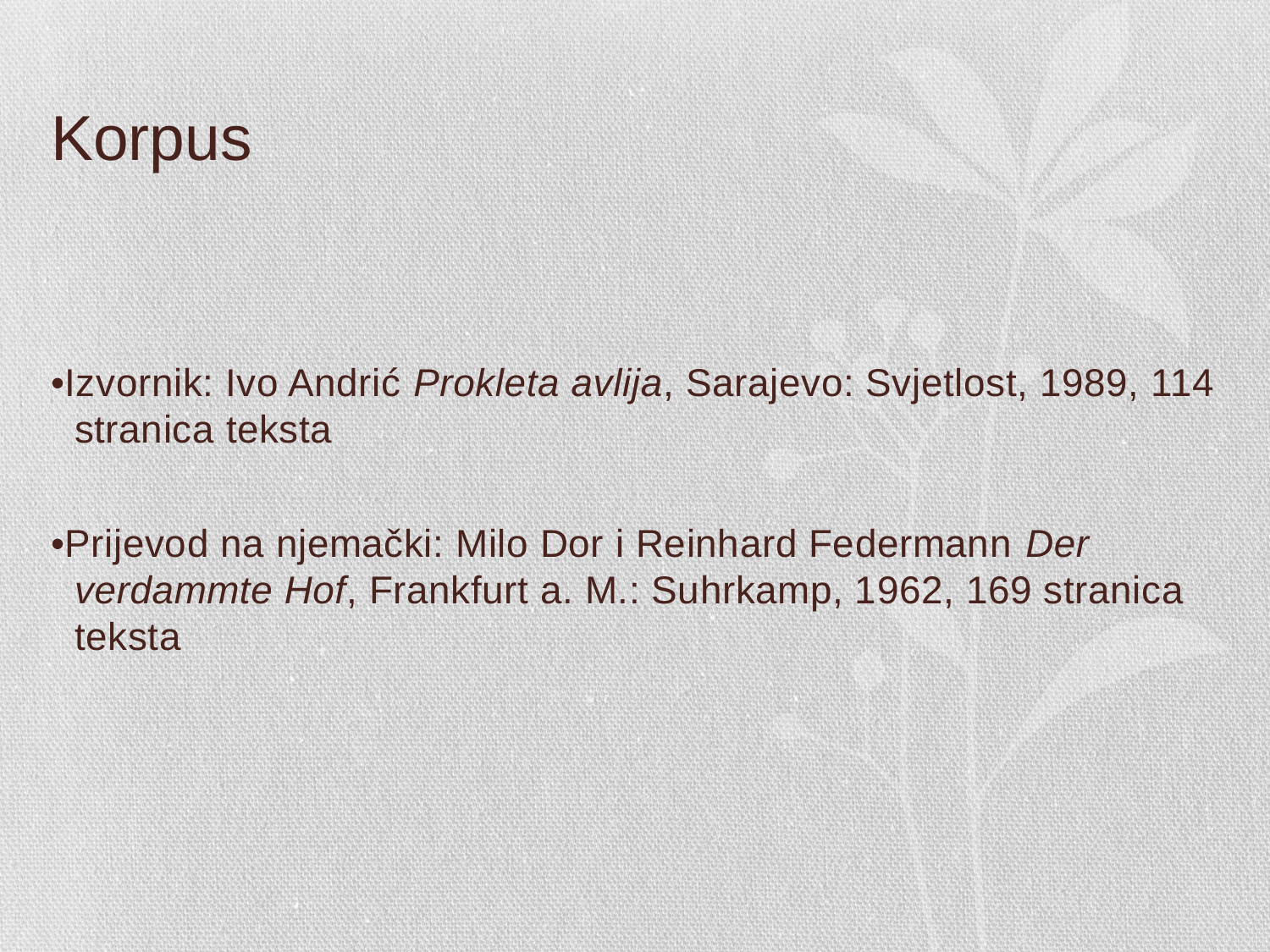

# Korpus

•Izvornik: Ivo Andrić Prokleta avlija, Sarajevo: Svjetlost, 1989, 114 stranica teksta

•Prijevod na njemački: Milo Dor i Reinhard Federmann Der verdammte Hof, Frankfurt a. M.: Suhrkamp, 1962, 169 stranica teksta